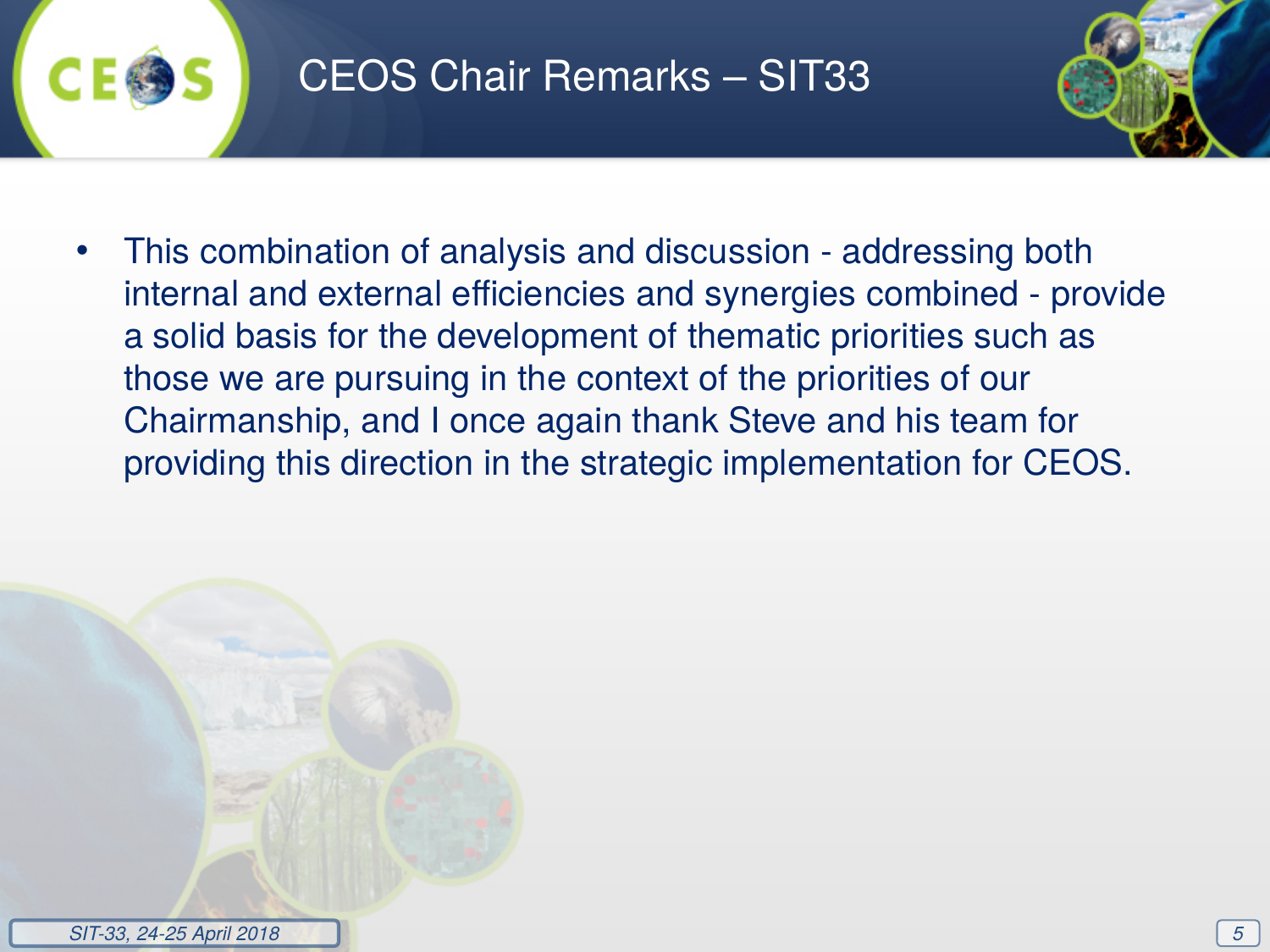

CEOS Chair Remarks – SIT33

This combination of analysis and discussion - addressing both internal and external efficiencies and synergies combined - provide a solid basis for the development of thematic priorities such as those we are pursuing in the context of the priorities of our Chairmanship, and I once again thank Steve and his team for providing this direction in the strategic implementation for CEOS.

5